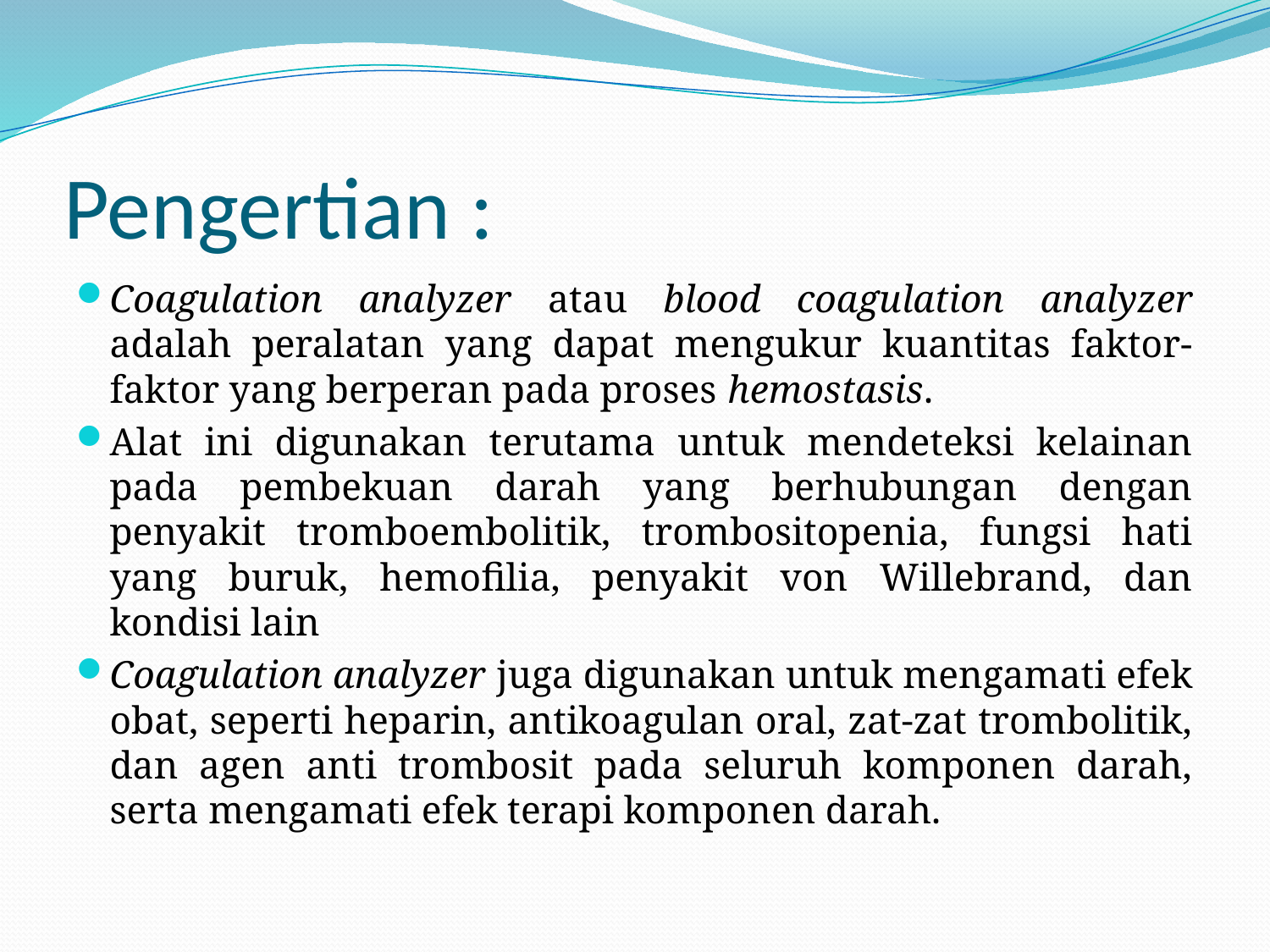

# Pengertian :
Coagulation analyzer atau blood coagulation analyzer adalah peralatan yang dapat mengukur kuantitas faktor-faktor yang berperan pada proses hemostasis.
Alat ini digunakan terutama untuk mendeteksi kelainan pada pembekuan darah yang berhubungan dengan penyakit tromboembolitik, trombositopenia, fungsi hati yang buruk, hemofilia, penyakit von Willebrand, dan kondisi lain
Coagulation analyzer juga digunakan untuk mengamati efek obat, seperti heparin, antikoagulan oral, zat-zat trombolitik, dan agen anti trombosit pada seluruh komponen darah, serta mengamati efek terapi komponen darah.